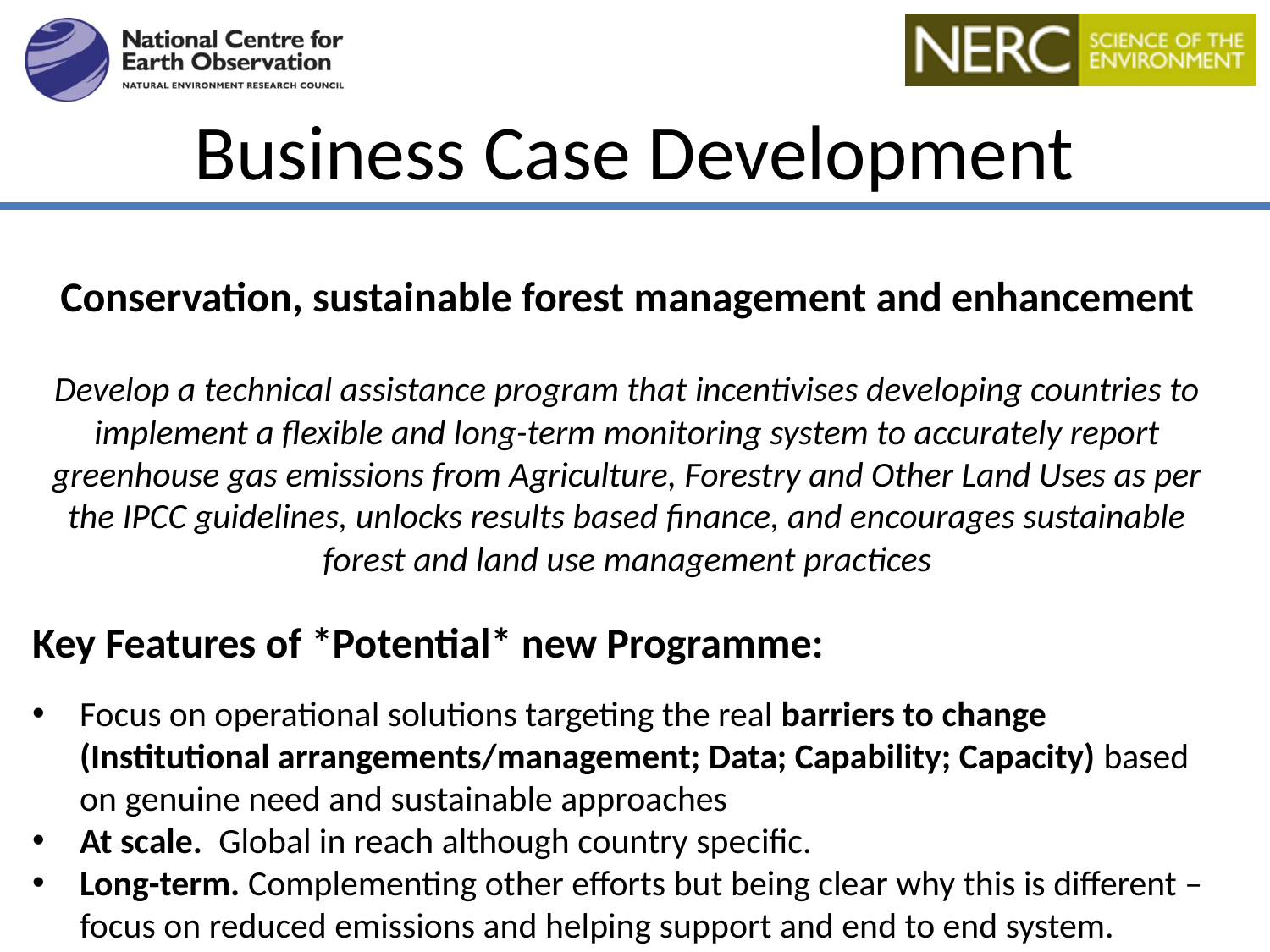

# Business Case Development
Conservation, sustainable forest management and enhancement

Develop a technical assistance program that incentivises developing countries to implement a flexible and long-term monitoring system to accurately report greenhouse gas emissions from Agriculture, Forestry and Other Land Uses as per the IPCC guidelines, unlocks results based finance, and encourages sustainable forest and land use management practices

Key Features of *Potential* new Programme:

Focus on operational solutions targeting the real barriers to change (Institutional arrangements/management; Data; Capability; Capacity) based on genuine need and sustainable approaches
At scale.  Global in reach although country specific.
Long-term. Complementing other efforts but being clear why this is different – focus on reduced emissions and helping support and end to end system.

* Pending internal BEIS process and still subject to ministerial approval*